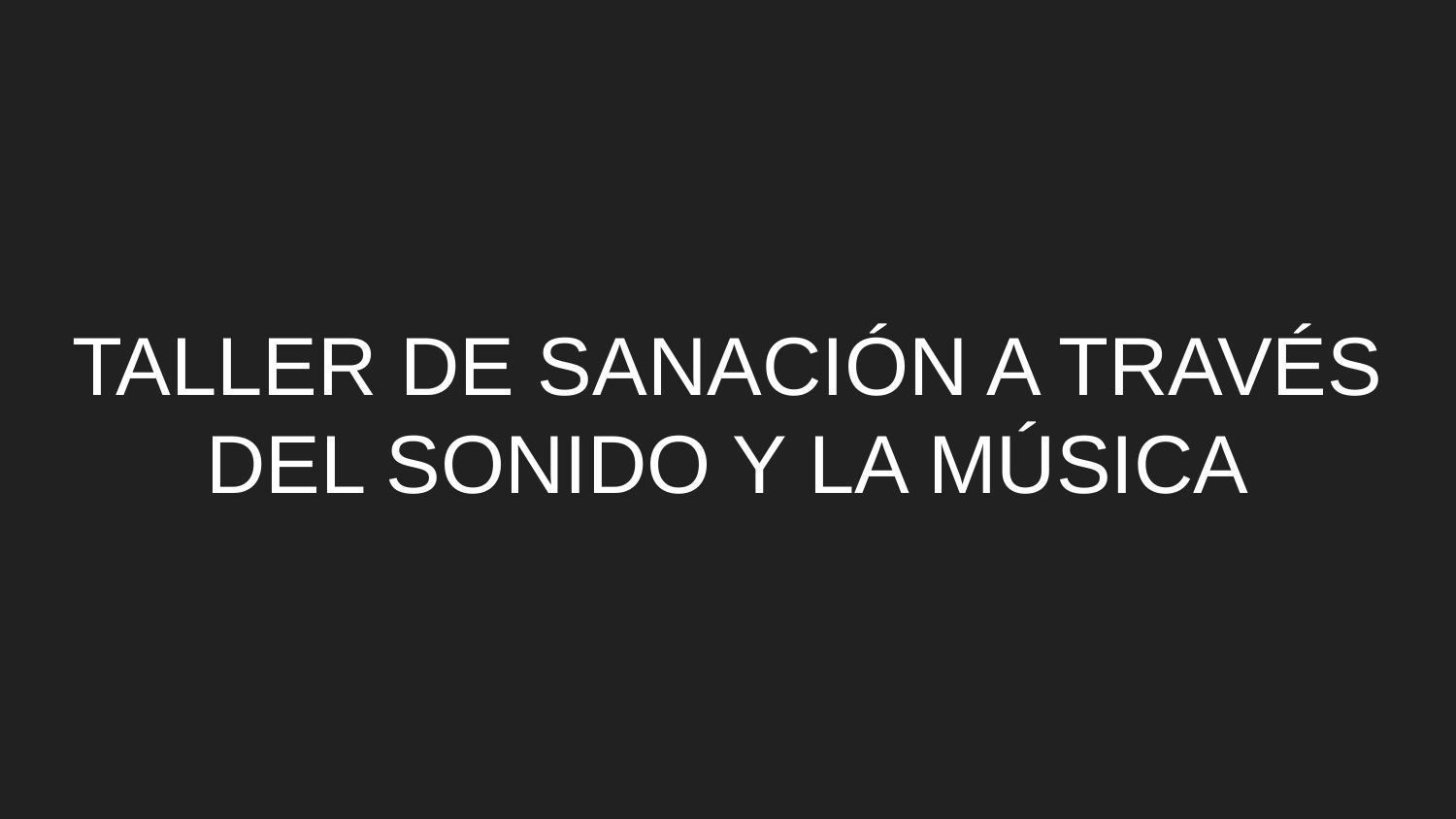

# TALLER DE SANACIÓN A TRAVÉS DEL SONIDO Y LA MÚSICA